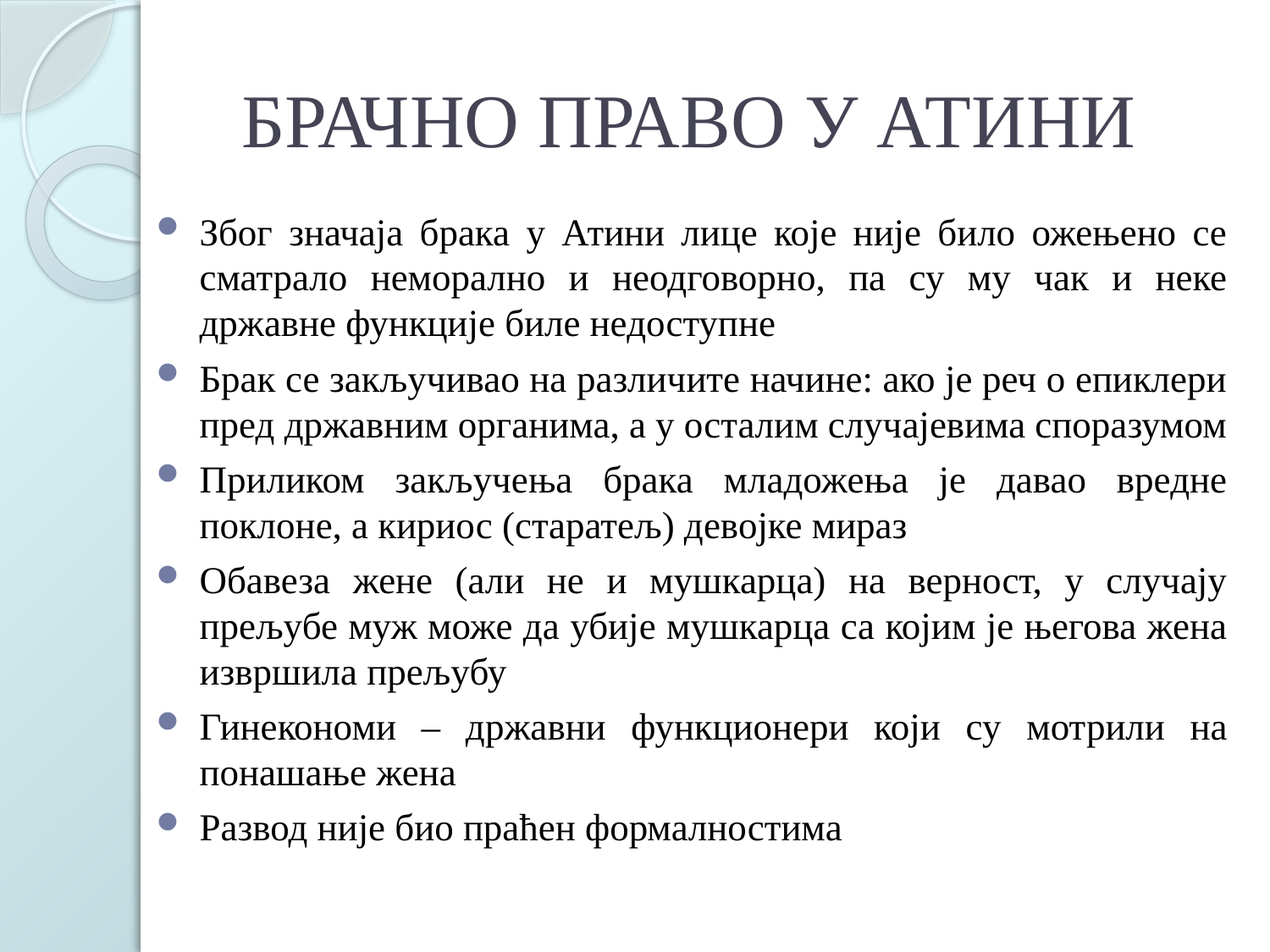

# БРАЧНО ПРАВО У АТИНИ
Због значаја брака у Атини лице које није било ожењено се сматрало неморално и неодговорно, па су му чак и неке државне функције биле недоступне
Брак се закључивао на различите начине: ако је реч о епиклери пред државним органима, а у осталим случајевима споразумом
Приликом закључења брака младожења је давао вредне поклоне, а кириос (старатељ) девојке мираз
Обавеза жене (али не и мушкарца) на верност, у случају прељубе муж може да убије мушкарца са којим је његова жена извршила прељубу
Гинекономи – државни функционери који су мотрили на понашање жена
Развод није био праћен формалностима